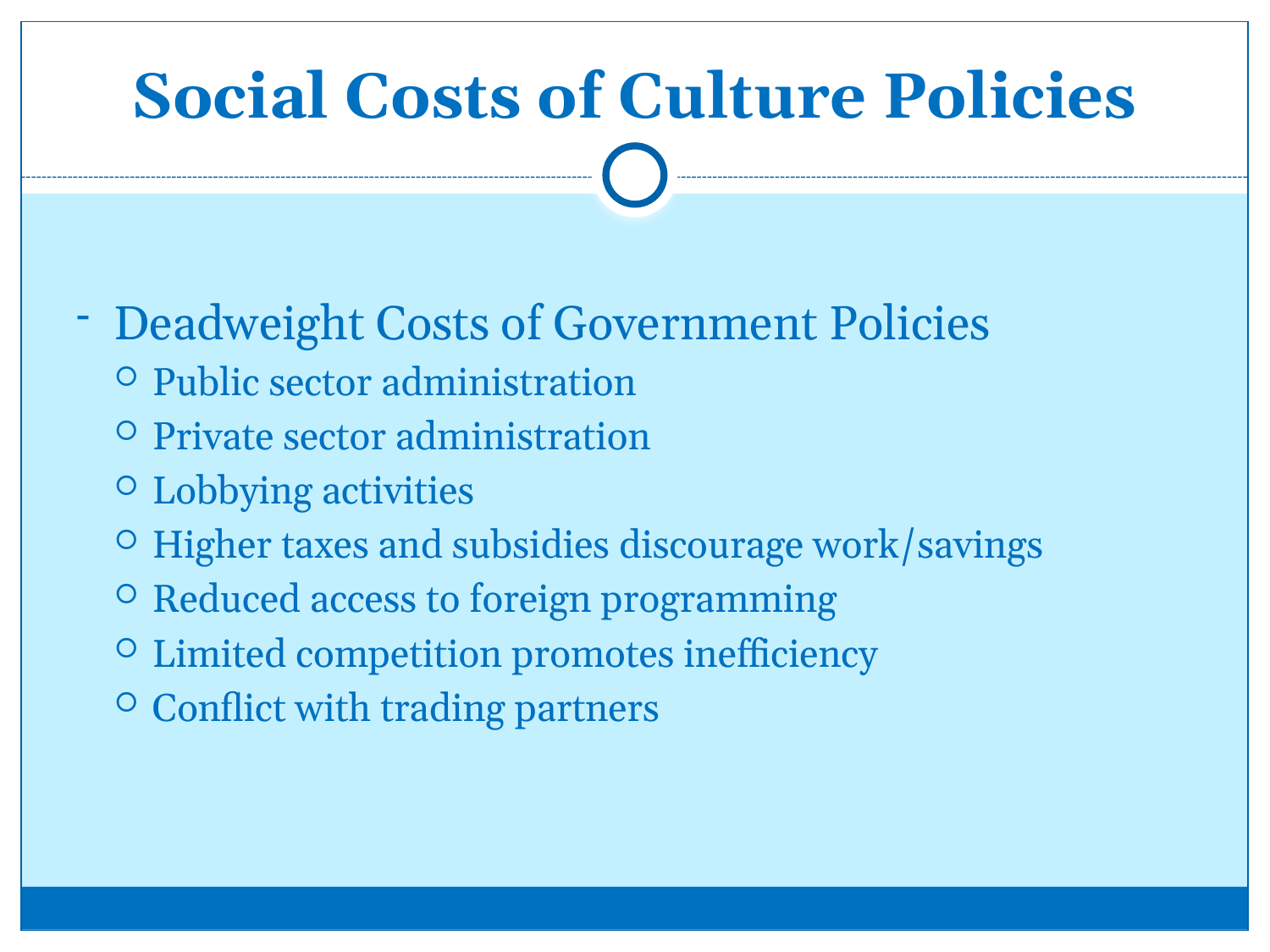

# Social Costs of Culture Policies
Deadweight Costs of Government Policies
Public sector administration
Private sector administration
Lobbying activities
Higher taxes and subsidies discourage work/savings
Reduced access to foreign programming
Limited competition promotes inefficiency
Conflict with trading partners